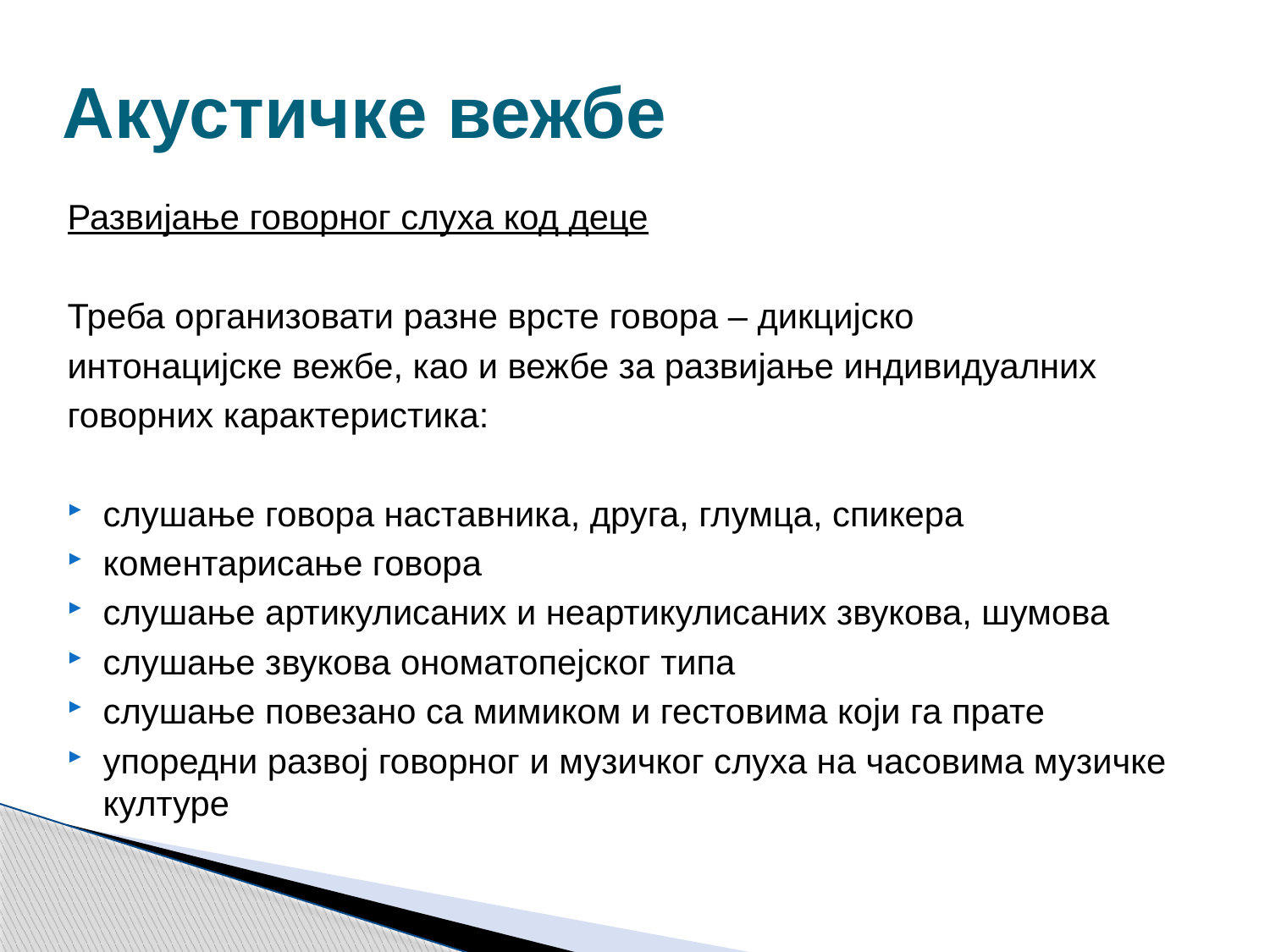

# Акустичке вежбе
Развијање говорног слуха код деце

Треба организовати разне врсте говора – дикцијско
интонацијске вежбе, као и вежбе за развијање индивидуалних
говорних карактеристика:

слушање говора наставника, друга, глумца, спикера
коментарисање говора
слушање артикулисаних и неартикулисаних звукова, шумова
слушање звукова ономатопејског типа
слушање повезано са мимиком и гестовима који га прате
упоредни развој говорног и музичког слуха на часовима музичке културе